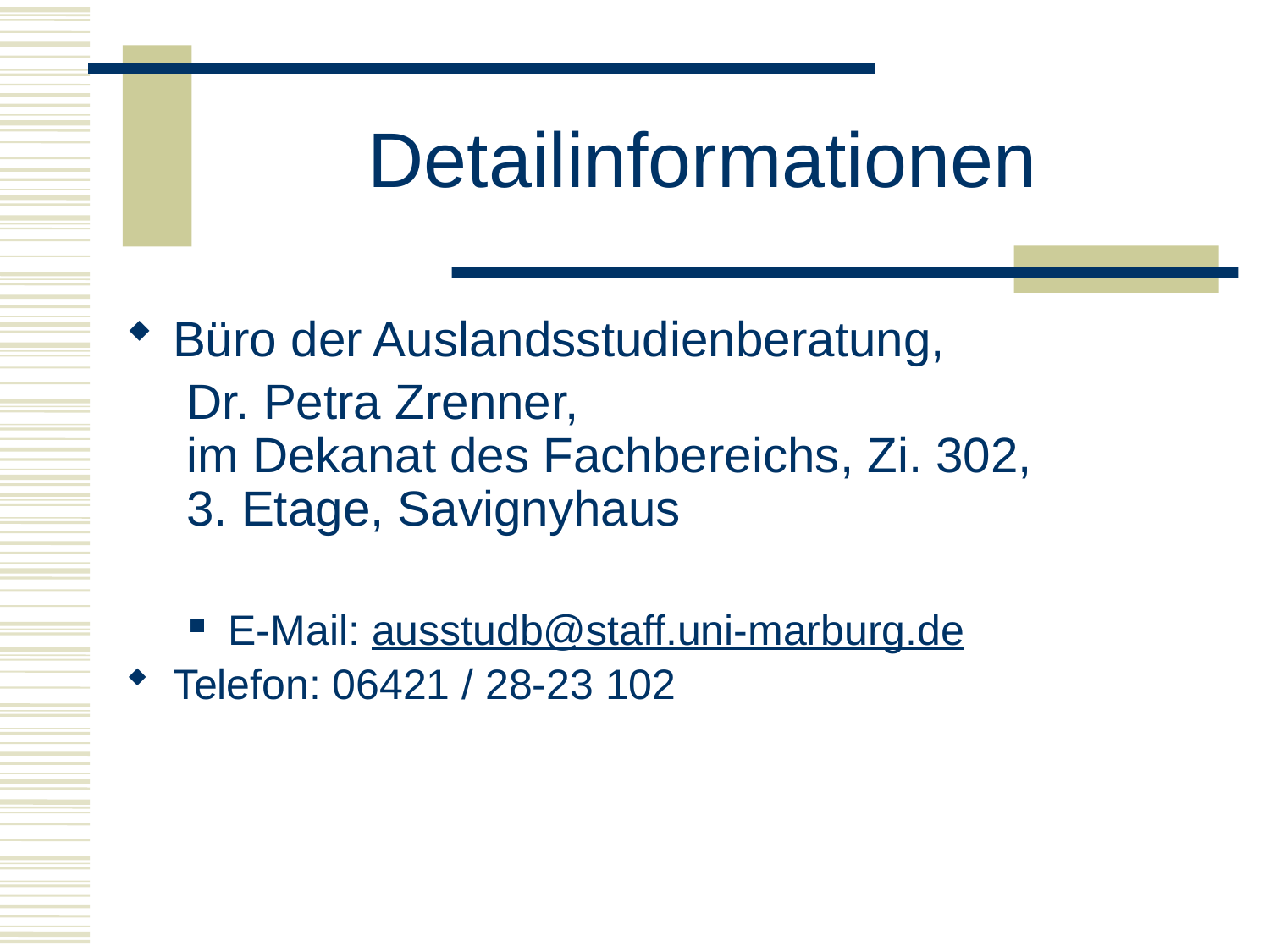

# Detailinformationen
Büro der Auslandsstudienberatung,
	 Dr. Petra Zrenner,
 im Dekanat des Fachbereichs, Zi. 302,
 3. Etage, Savignyhaus

E-Mail: ausstudb@staff.uni-marburg.de
Telefon: 06421 / 28-23 102